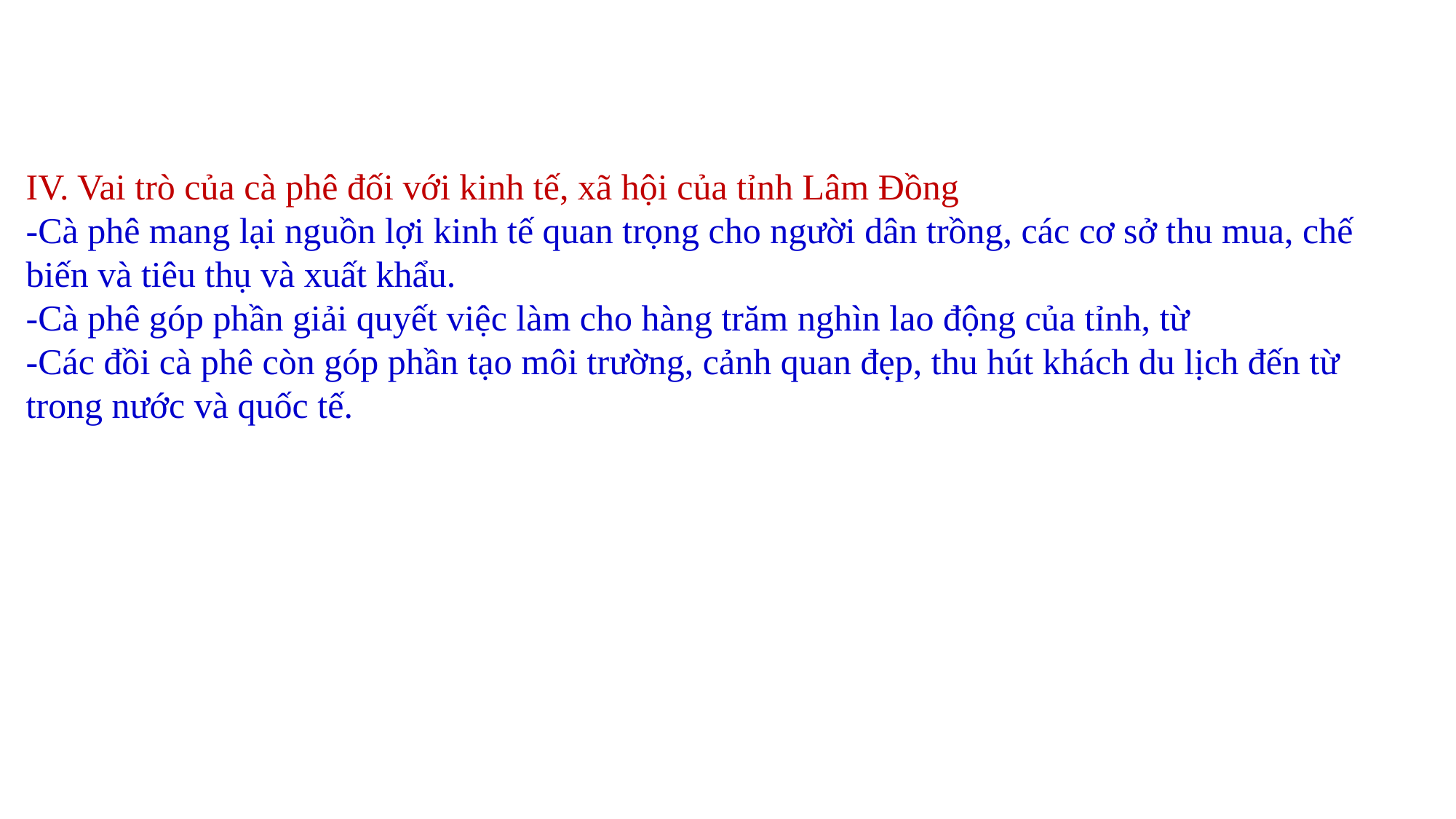

IV. Vai trò của cà phê đối với kinh tế, xã hội của tỉnh Lâm Đồng
-Cà phê mang lại nguồn lợi kinh tế quan trọng cho người dân trồng, các cơ sở thu mua, chế biến và tiêu thụ và xuất khẩu.
-Cà phê góp phần giải quyết việc làm cho hàng trăm nghìn lao động của tỉnh, từ
-Các đồi cà phê còn góp phần tạo môi trường, cảnh quan đẹp, thu hút khách du lịch đến từ trong nước và quốc tế.